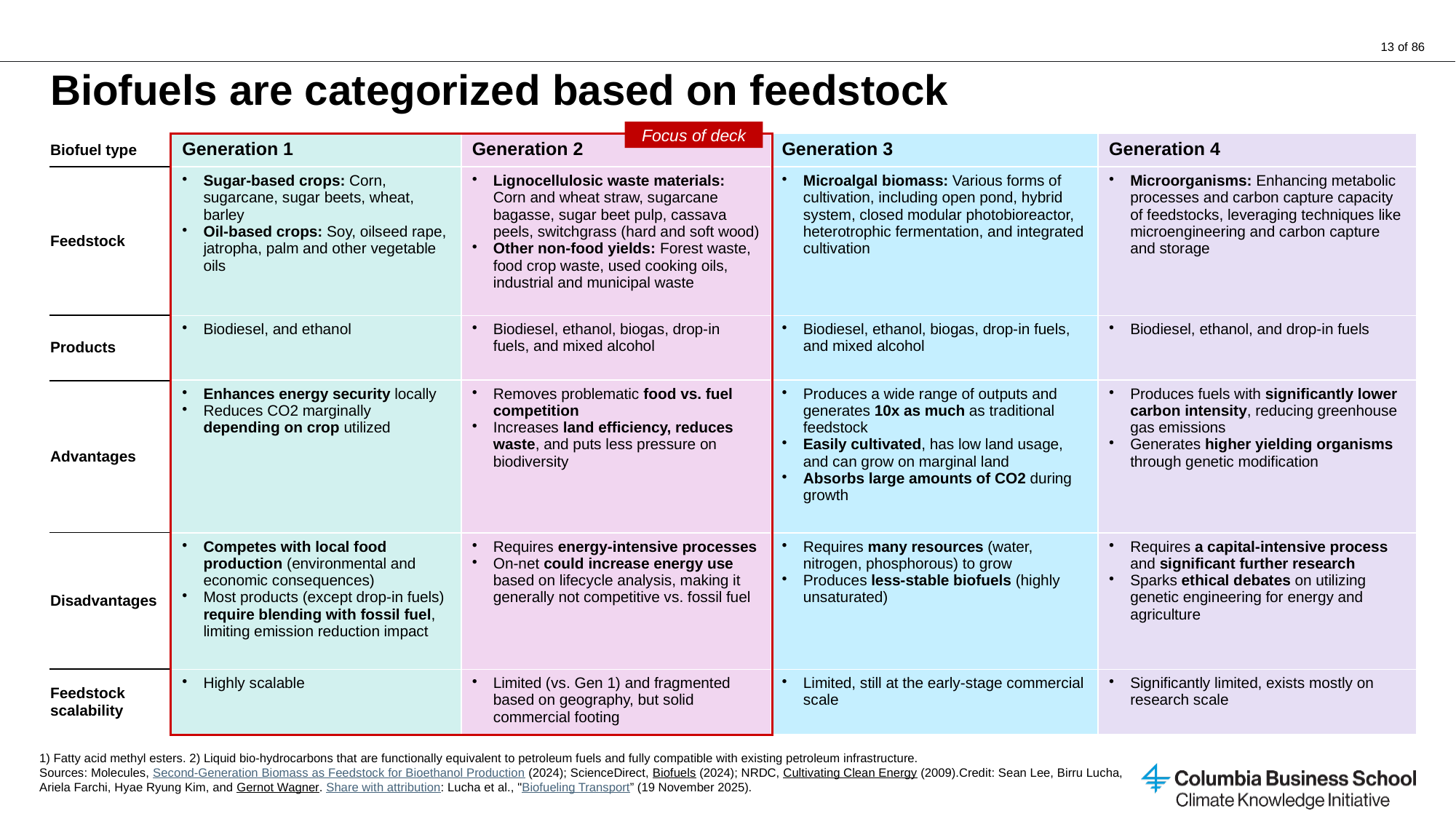

# Biofuels are categorized based on feedstock
Focus of deck
| Biofuel type | Generation 1 | Generation 2 | Generation 3 | Generation 4 |
| --- | --- | --- | --- | --- |
| Feedstock | Sugar-based crops: Corn, sugarcane, sugar beets, wheat, barley Oil-based crops: Soy, oilseed rape, jatropha, palm and other vegetable oils | Lignocellulosic waste materials: Corn and wheat straw, sugarcane bagasse, sugar beet pulp, cassava peels, switchgrass (hard and soft wood) Other non-food yields: Forest waste, food crop waste, used cooking oils, industrial and municipal waste | Microalgal biomass: Various forms of cultivation, including open pond, hybrid system, closed modular photobioreactor, heterotrophic fermentation, and integrated cultivation | Microorganisms: Enhancing metabolic processes and carbon capture capacity of feedstocks, leveraging techniques like microengineering and carbon capture and storage |
| Products | Biodiesel, and ethanol | Biodiesel, ethanol, biogas, drop-in fuels, and mixed alcohol | Biodiesel, ethanol, biogas, drop-in fuels, and mixed alcohol | Biodiesel, ethanol, and drop-in fuels |
| Advantages | Enhances energy security locally Reduces CO2 marginally depending on crop utilized | Removes problematic food vs. fuel competition Increases land efficiency, reduces waste, and puts less pressure on biodiversity | Produces a wide range of outputs and generates 10x as much as traditional feedstock Easily cultivated, has low land usage, and can grow on marginal land Absorbs large amounts of CO2 during growth | Produces fuels with significantly lower carbon intensity, reducing greenhouse gas emissions Generates higher yielding organisms through genetic modification |
| Disadvantages | Competes with local food production (environmental and economic consequences) Most products (except drop-in fuels) require blending with fossil fuel, limiting emission reduction impact | Requires energy-intensive processes On-net could increase energy use based on lifecycle analysis, making it generally not competitive vs. fossil fuel | Requires many resources (water, nitrogen, phosphorous) to grow Produces less-stable biofuels (highly unsaturated) | Requires a capital-intensive process and significant further research Sparks ethical debates on utilizing genetic engineering for energy and agriculture |
| Feedstock scalability | Highly scalable | Limited (vs. Gen 1) and fragmented based on geography, but solid commercial footing | Limited, still at the early-stage commercial scale | Significantly limited, exists mostly on research scale |

1) Fatty acid methyl esters. 2) Liquid bio-hydrocarbons that are functionally equivalent to petroleum fuels and fully compatible with existing petroleum infrastructure.
Sources: Molecules, Second-Generation Biomass as Feedstock for Bioethanol Production (2024); ScienceDirect, Biofuels (2024); NRDC, Cultivating Clean Energy (2009).
Credit: Sean Lee, Birru Lucha, Ariela Farchi, Hyae Ryung Kim, and Gernot Wagner. Share with attribution: Lucha et al., "Biofueling Transport” (19 November 2025).